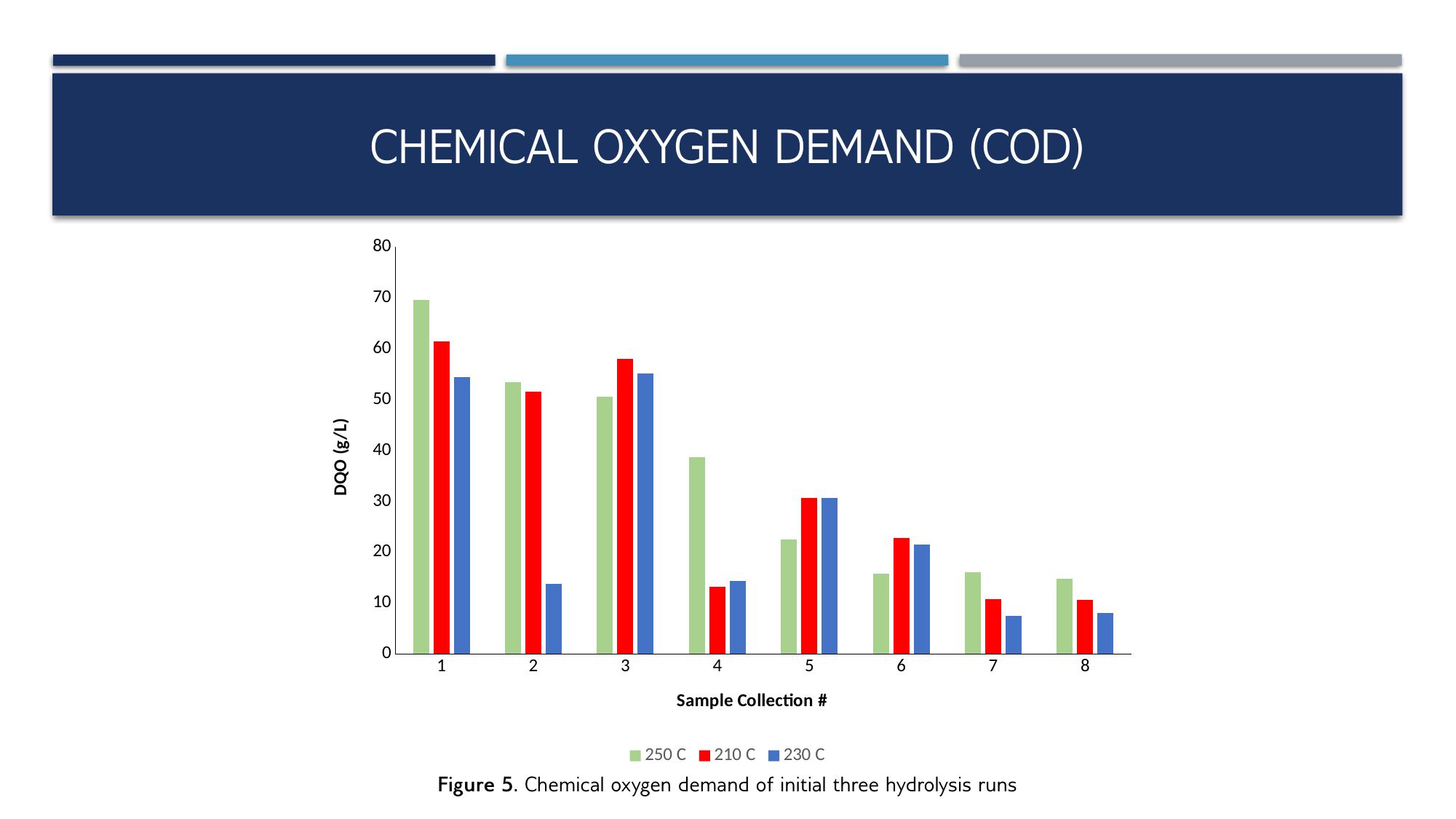

# CHEMICAL OXYGEN DEMAND (COD)

### Chart

| Category |  |  |  |
|---|---|---|---|
Figure 5. Chemical oxygen demand of initial three hydrolysis runs